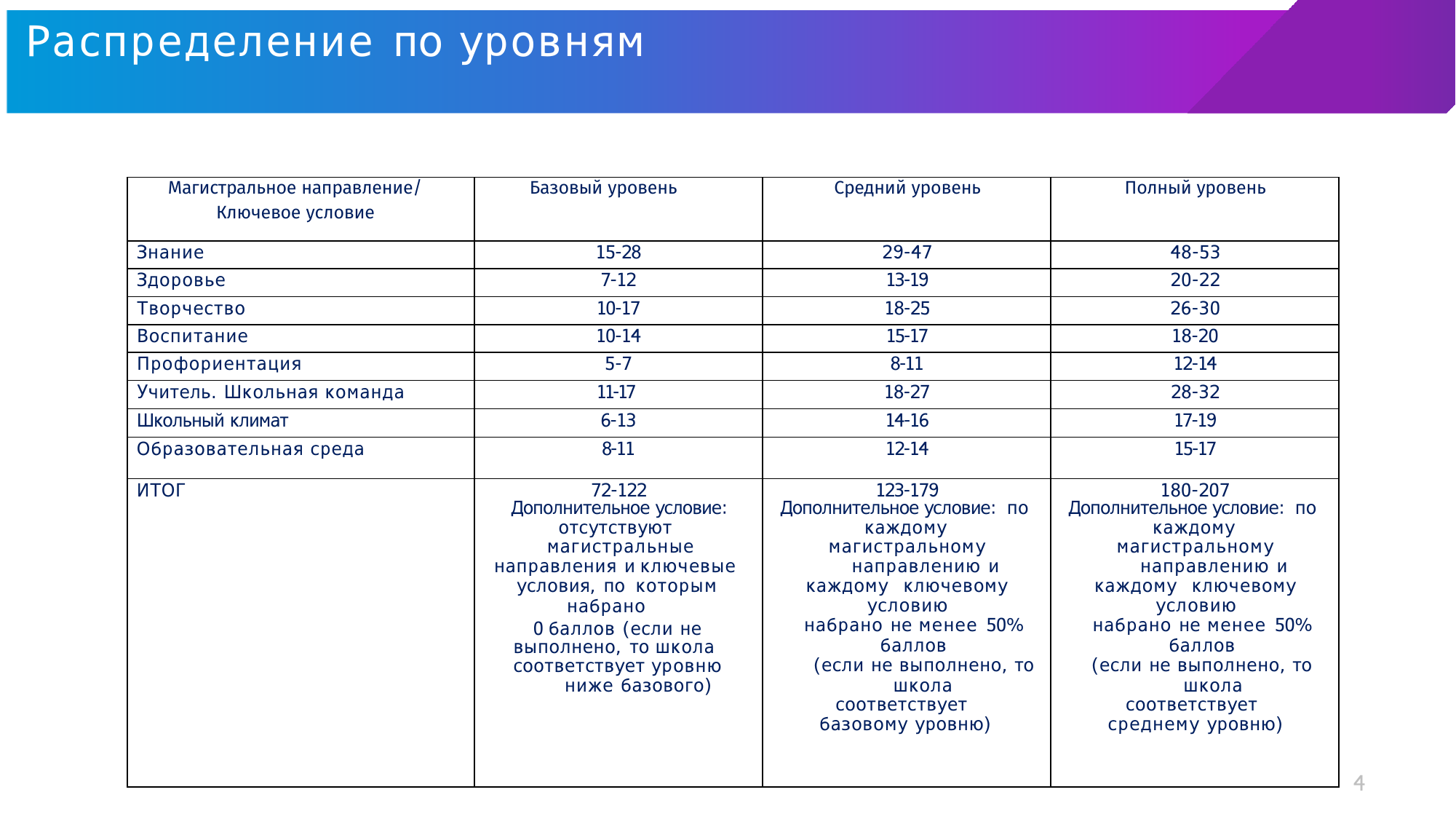

# Распределение по уровням
| Магистральное направление/ Ключевое условие | Базовый уровень | Средний уровень | Полный уровень |
| --- | --- | --- | --- |
| Знание | 15-28 | 29-47 | 48-53 |
| Здоровье | 7-12 | 13-19 | 20-22 |
| Творчество | 10-17 | 18-25 | 26-30 |
| Воспитание | 10-14 | 15-17 | 18-20 |
| Профориентация | 5-7 | 8-11 | 12-14 |
| Учитель. Школьная команда | 11-17 | 18-27 | 28-32 |
| Школьный климат | 6-13 | 14-16 | 17-19 |
| Образовательная среда | 8-11 | 12-14 | 15-17 |
| ИТОГ | 72-122 Дополнительное условие: отсутствуют магистральные направления и ключевые условия, по которым набрано 0 баллов (если не выполнено, то школа соответствует уровню ниже базового) | 123-179 Дополнительное условие: по каждому магистральному направлению и каждому ключевому условию набрано не менее 50% баллов (если не выполнено, то школа соответствует базовому уровню) | 180-207 Дополнительное условие: по каждому магистральному направлению и каждому ключевому условию набрано не менее 50% баллов (если не выполнено, то школа соответствует среднему уровню) |
4